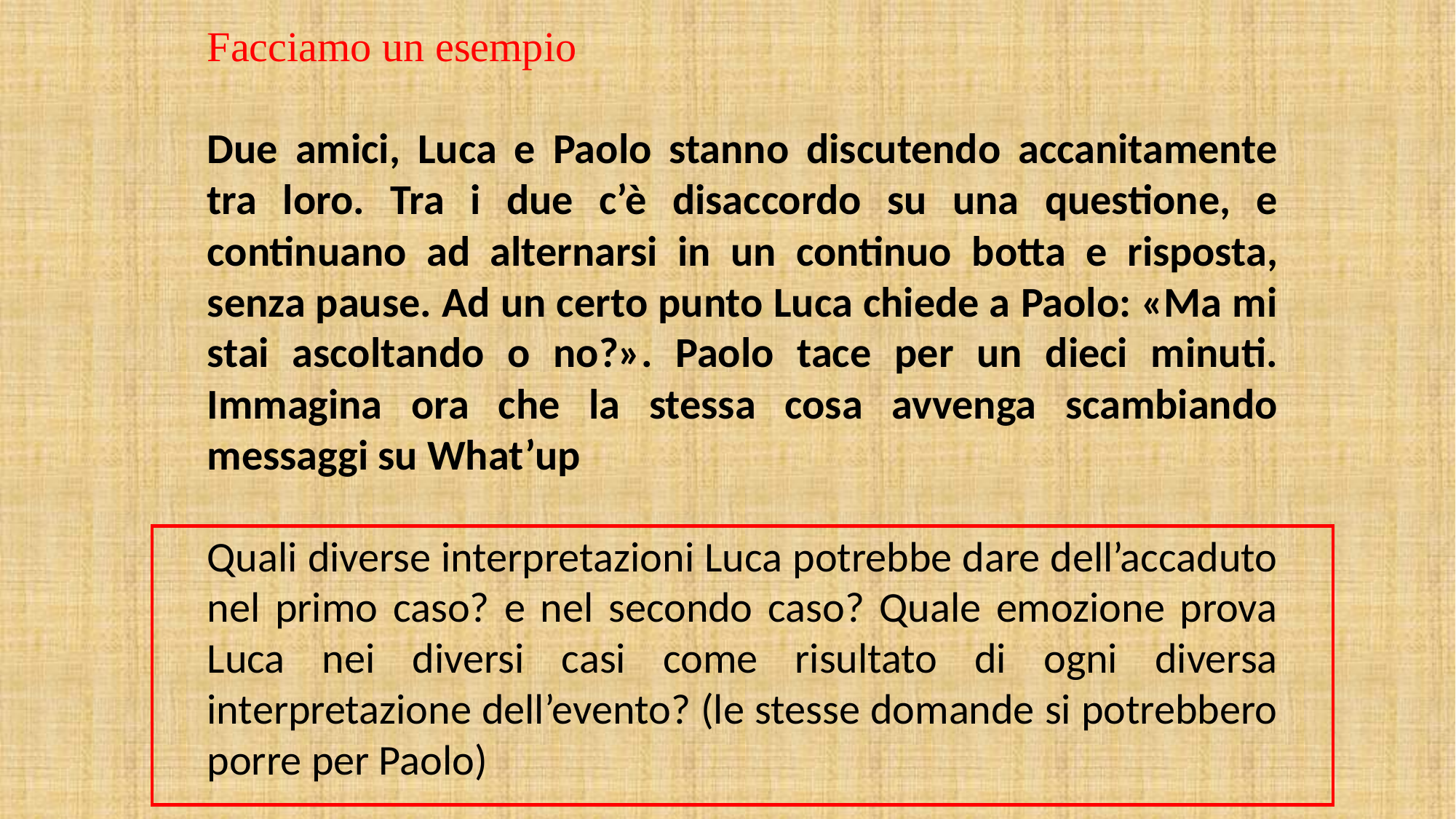

Facciamo un esempio

Due amici, Luca e Paolo stanno discutendo accanitamente tra loro. Tra i due c’è disaccordo su una questione, e continuano ad alternarsi in un continuo botta e risposta, senza pause. Ad un certo punto Luca chiede a Paolo: «Ma mi stai ascoltando o no?». Paolo tace per un dieci minuti. Immagina ora che la stessa cosa avvenga scambiando messaggi su What’up

Quali diverse interpretazioni Luca potrebbe dare dell’accaduto nel primo caso? e nel secondo caso? Quale emozione prova Luca nei diversi casi come risultato di ogni diversa interpretazione dell’evento? (le stesse domande si potrebbero porre per Paolo)